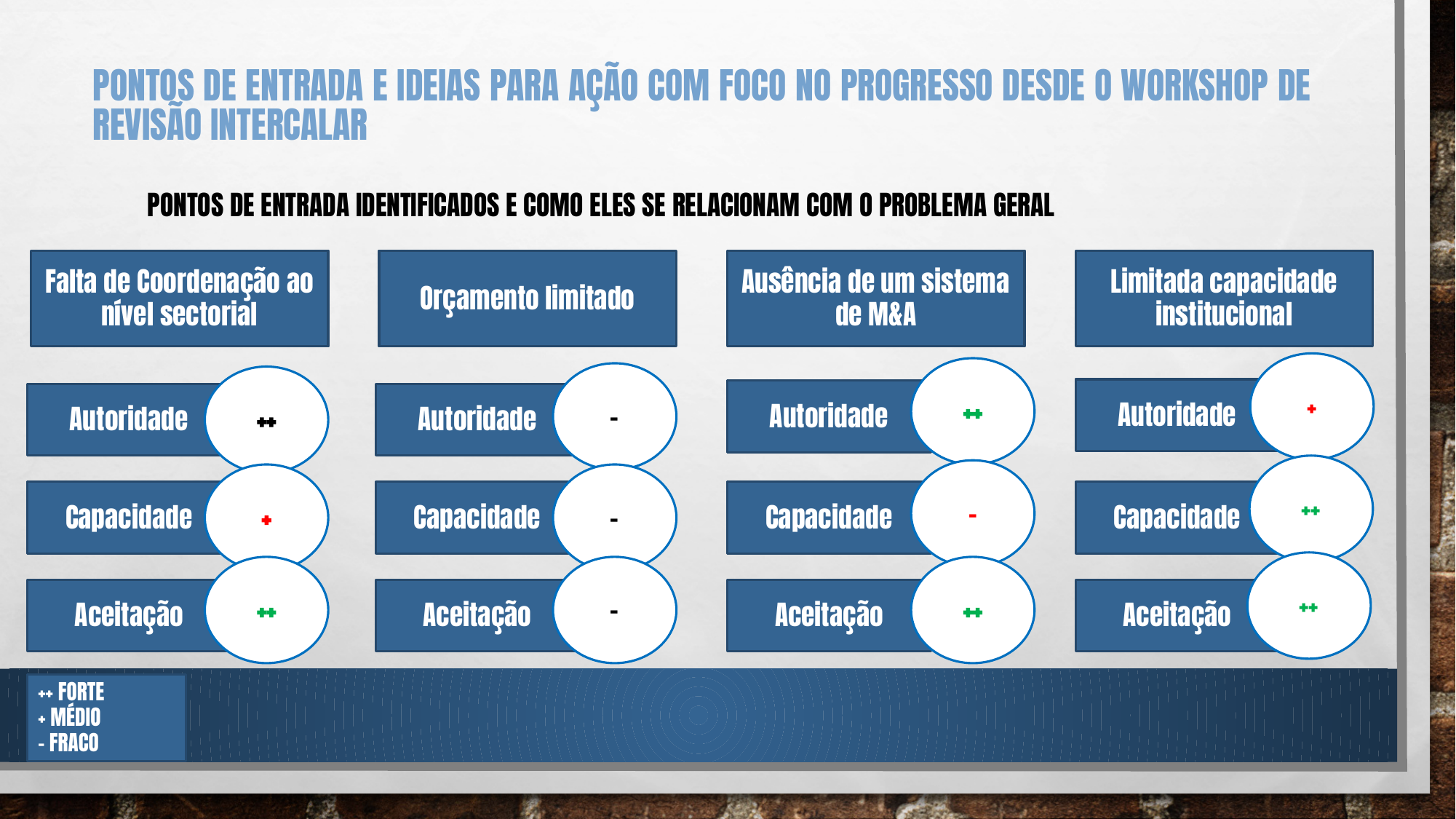

# Pontos de entrada e ideias para ação COM foco no progresso desde o Workshop de Revisão Intercalar
Pontos de entrada identificados e como eles se relacionam com o problema geral

Falta de Coordenação ao nível sectorial

Orçamento limitado
Ausência de um sistema de M&A
Limitada capacidade institucional
+
++
-
++
Autoridade
Autoridade
Autoridade
Autoridade
++
-
+
-
Capacidade
Capacidade
Capacidade
Capacidade
++
++
++
-
Aceitação
Aceitação
Aceitação
Aceitação
++ FORTE
+ MÉDIO
- FRACO